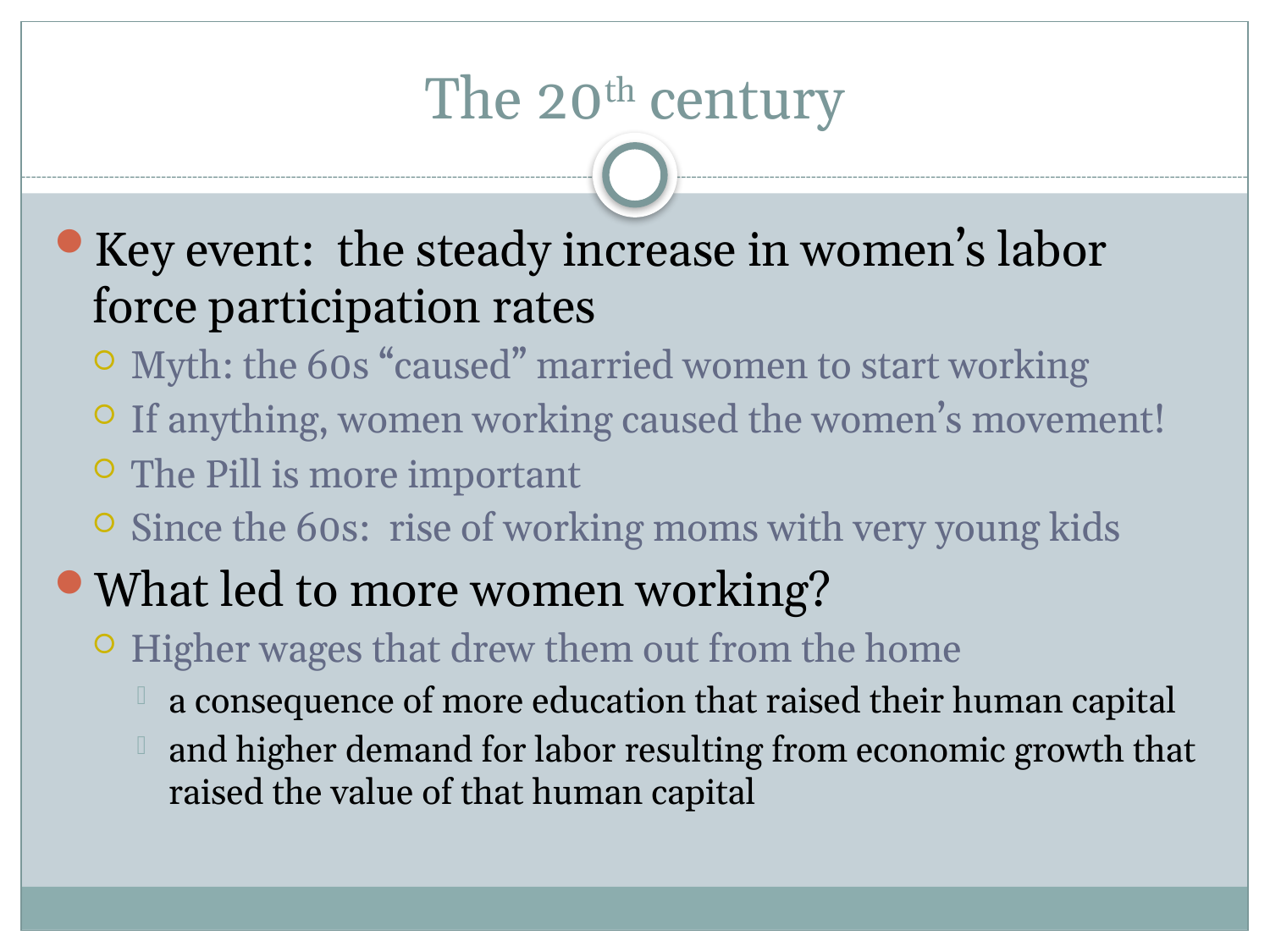

# The 20th century
Key event:  the steady increase in women’s labor force participation rates
Myth: the 60s “caused” married women to start working
If anything, women working caused the women’s movement!
The Pill is more important
Since the 60s:  rise of working moms with very young kids
What led to more women working?
Higher wages that drew them out from the home
a consequence of more education that raised their human capital
and higher demand for labor resulting from economic growth that raised the value of that human capital